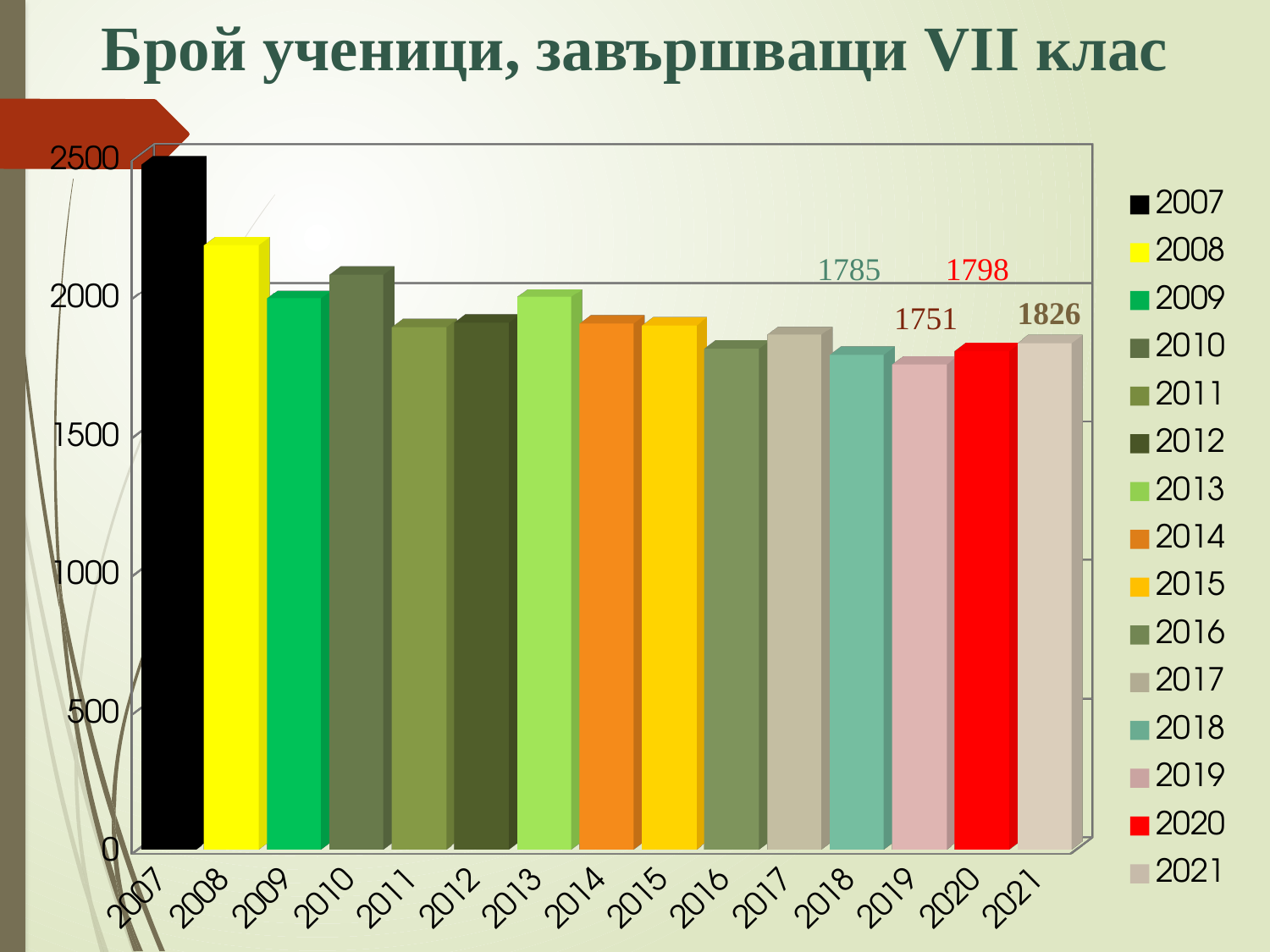

# Брой ученици, завършващи VІІ клас

[unsupported chart]